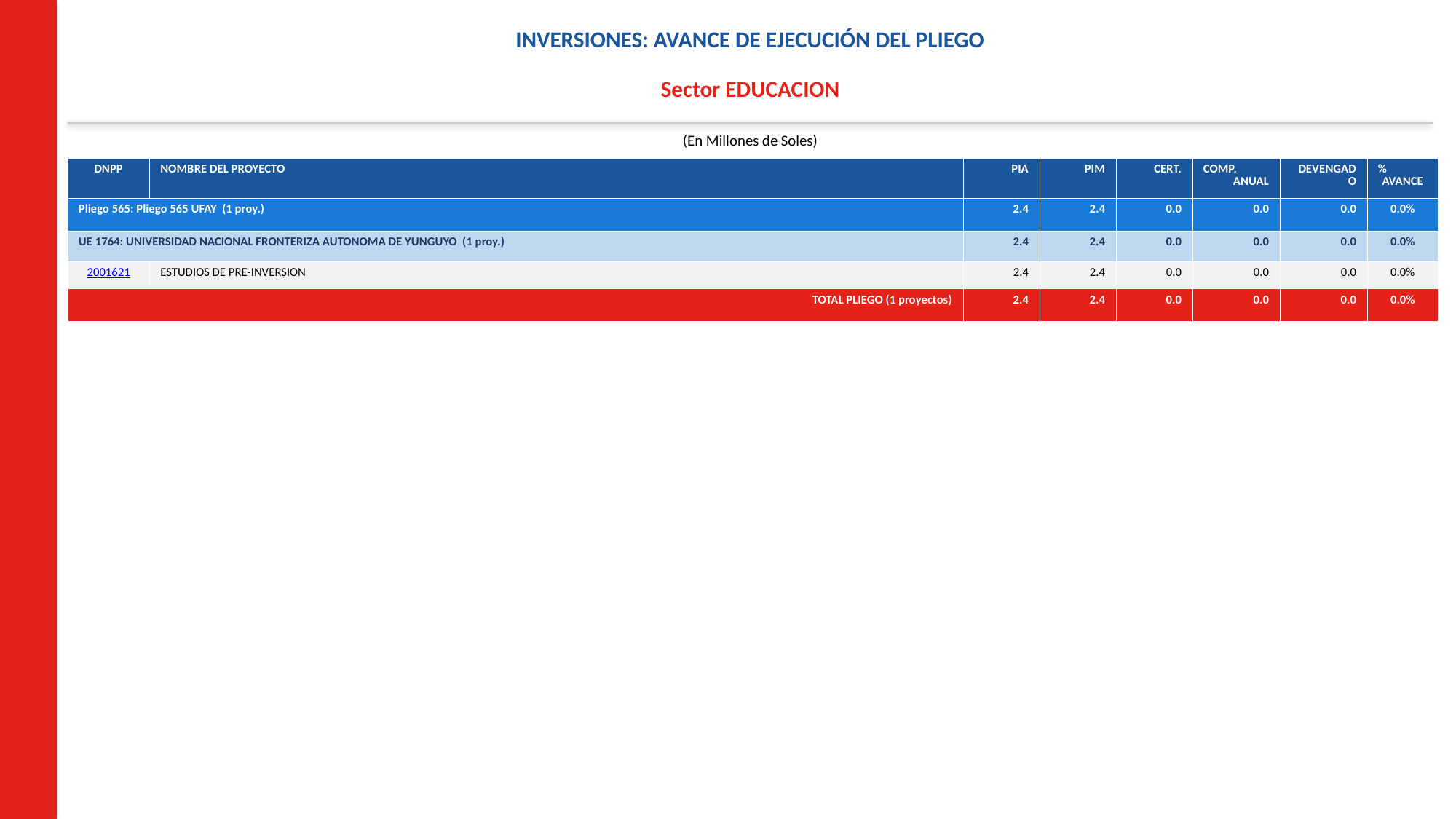

INVERSIONES: AVANCE DE EJECUCIÓN DEL PLIEGO
Sector EDUCACION

(En Millones de Soles)
| DNPP | NOMBRE DEL PROYECTO | PIA | PIM | CERT. | COMP. ANUAL | DEVENGADO | % AVANCE |
| --- | --- | --- | --- | --- | --- | --- | --- |
| Pliego 565: Pliego 565 UFAY (1 proy.) |  | 2.4 | 2.4 | 0.0 | 0.0 | 0.0 | 0.0% |
| UE 1764: UNIVERSIDAD NACIONAL FRONTERIZA AUTONOMA DE YUNGUYO (1 proy.) |  | 2.4 | 2.4 | 0.0 | 0.0 | 0.0 | 0.0% |
| 2001621 | ESTUDIOS DE PRE-INVERSION | 2.4 | 2.4 | 0.0 | 0.0 | 0.0 | 0.0% |
| TOTAL PLIEGO (1 proyectos) |  | 2.4 | 2.4 | 0.0 | 0.0 | 0.0 | 0.0% |